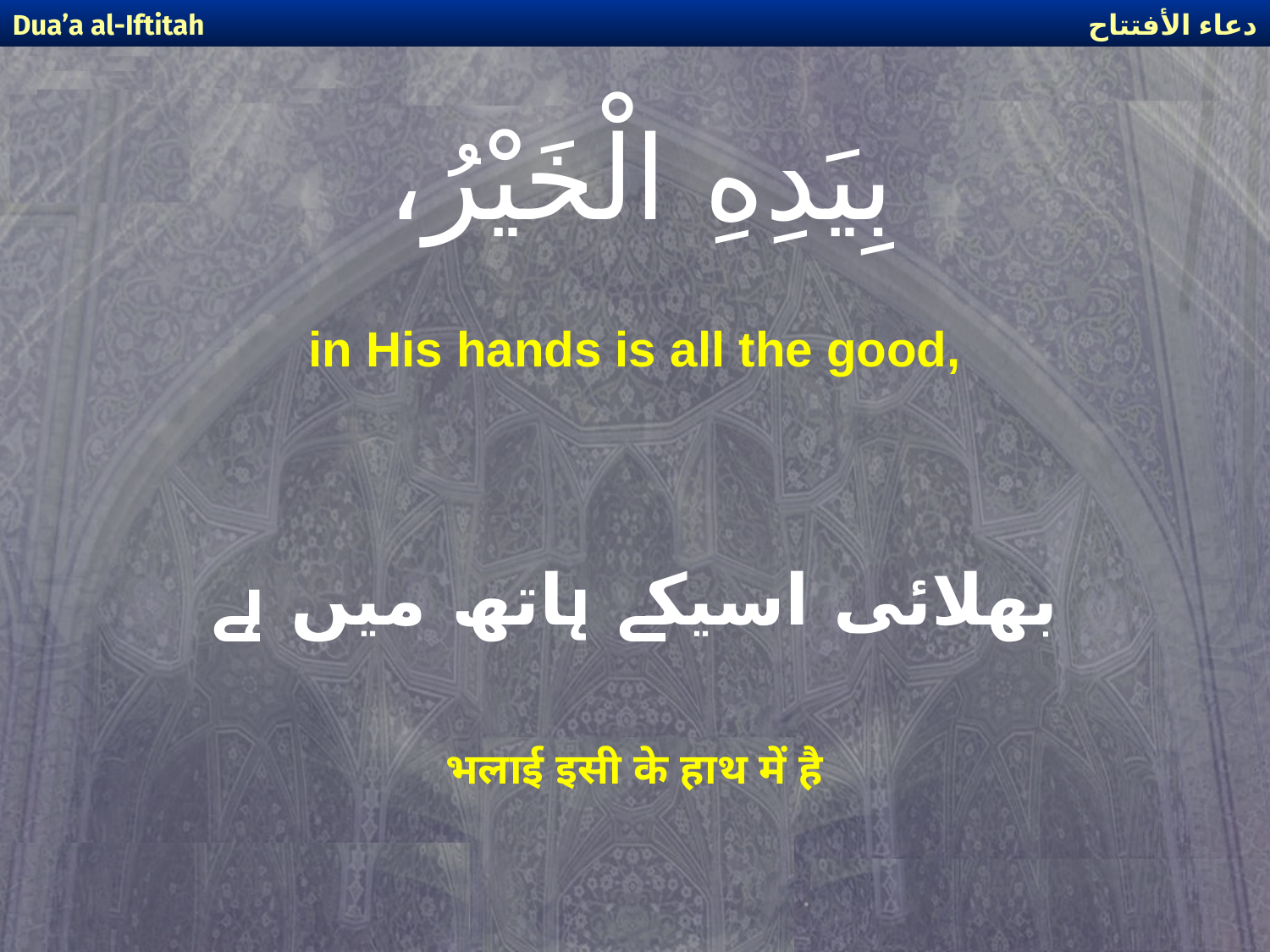

دعاء الأفتتاح
Dua’a al-Iftitah
# بِيَدِهِ الْخَيْرُ،
in His hands is all the good,
بھلائی اسیکے ہاتھ میں ہے
भलाई इसी के हाथ में है